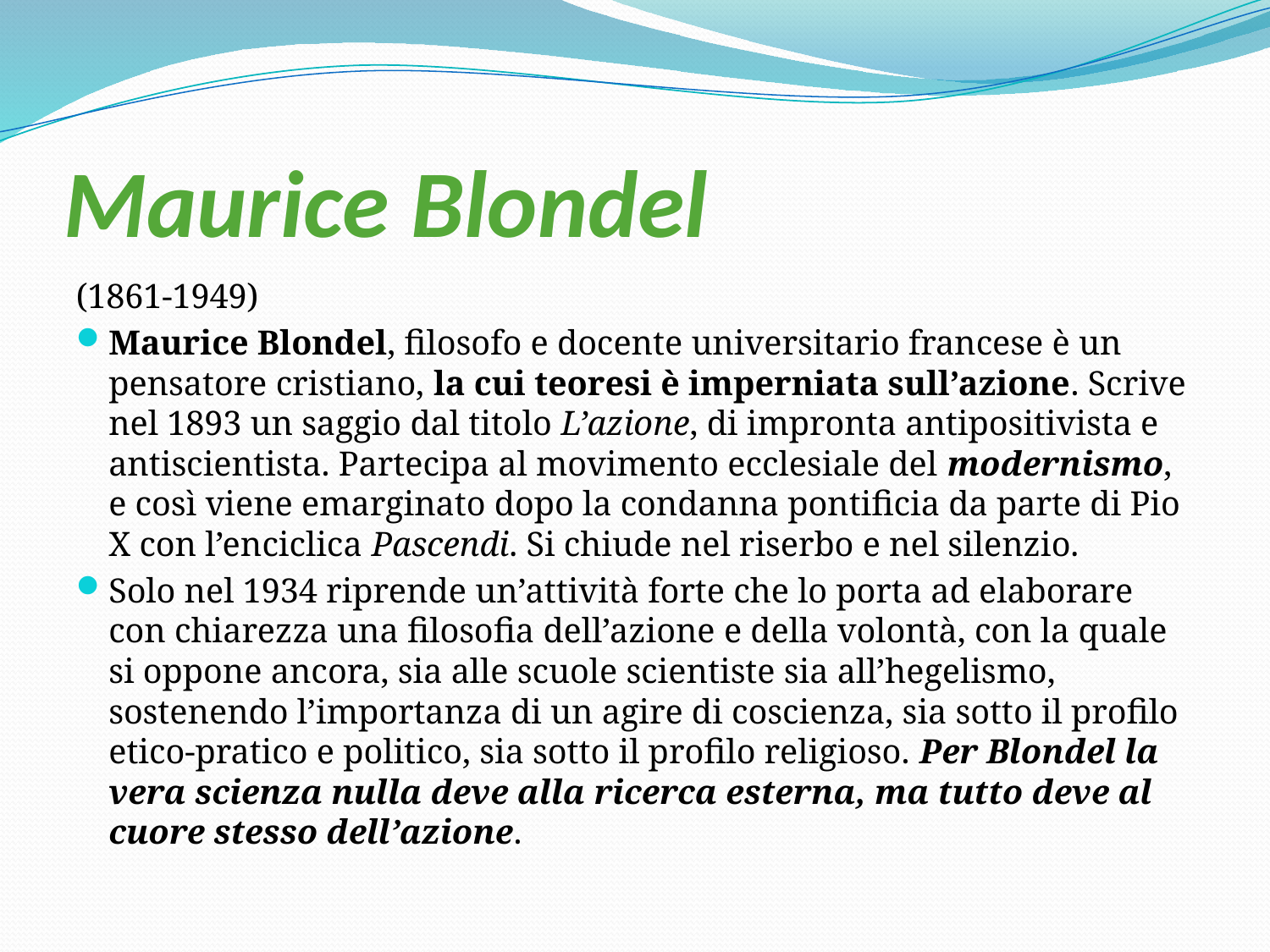

# Maurice Blondel
(1861-1949)
Maurice Blondel, filosofo e docente universitario francese è un pensatore cristiano, la cui teoresi è imperniata sull’azione. Scrive nel 1893 un saggio dal titolo L’azione, di impronta antipositivista e antiscientista. Partecipa al movimento ecclesiale del modernismo, e così viene emarginato dopo la condanna pontificia da parte di Pio X con l’enciclica Pascendi. Si chiude nel riserbo e nel silenzio.
Solo nel 1934 riprende un’attività forte che lo porta ad elaborare con chiarezza una filosofia dell’azione e della volontà, con la quale si oppone ancora, sia alle scuole scientiste sia all’hegelismo, sostenendo l’importanza di un agire di coscienza, sia sotto il profilo etico-pratico e politico, sia sotto il profilo religioso. Per Blondel la vera scienza nulla deve alla ricerca esterna, ma tutto deve al cuore stesso dell’azione.